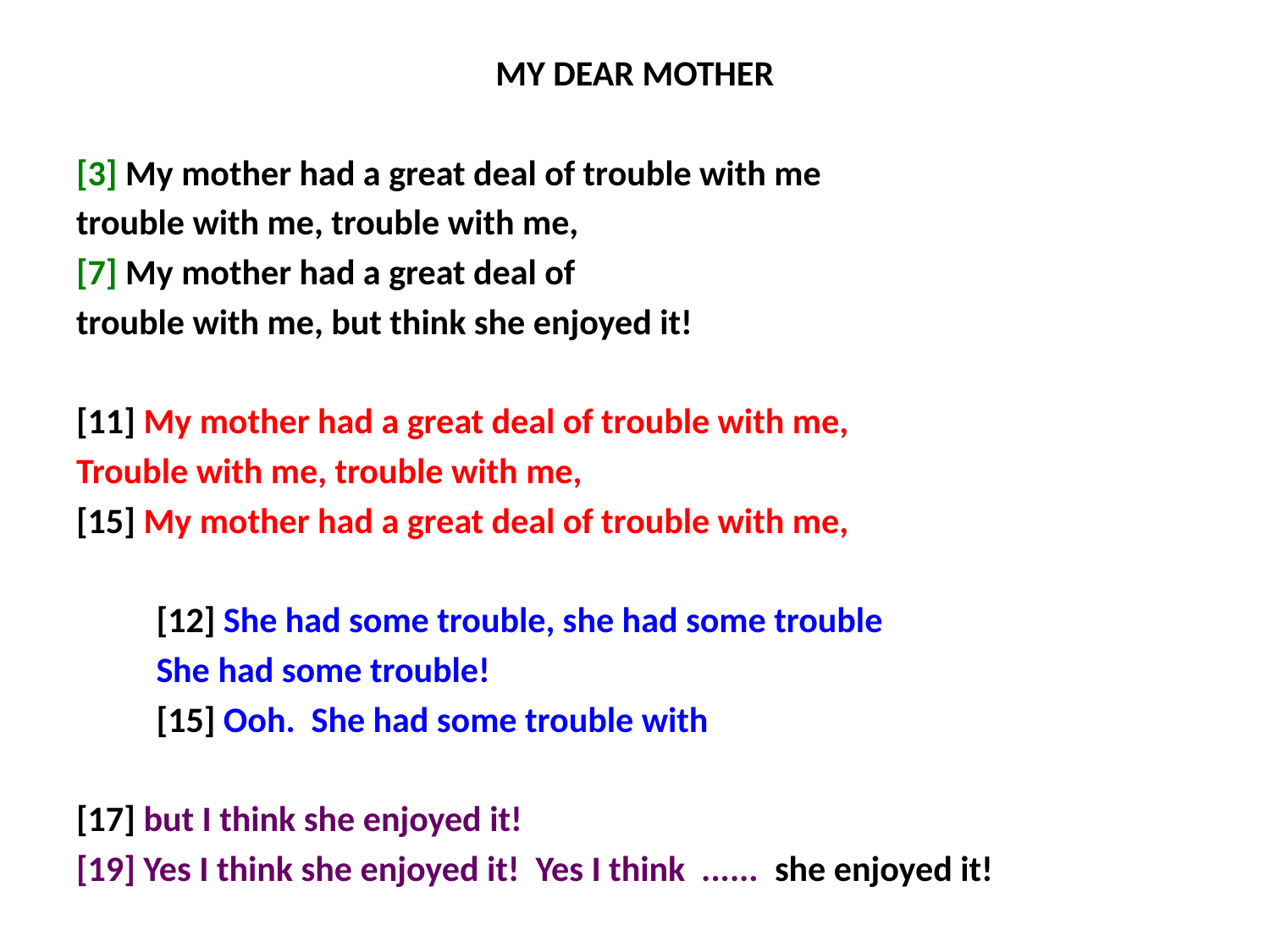

MY DEAR MOTHER

[3] My mother had a great deal of trouble with me
trouble with me, trouble with me,
[7] My mother had a great deal of
trouble with me, but think she enjoyed it!

[11] My mother had a great deal of trouble with me,
Trouble with me, trouble with me,
[15] My mother had a great deal of trouble with me,

			[12] She had some trouble, she had some trouble
			She had some trouble!
			[15] Ooh.  She had some trouble with

[17] but I think she enjoyed it!
[19] Yes I think she enjoyed it!  Yes I think  ......  she enjoyed it!